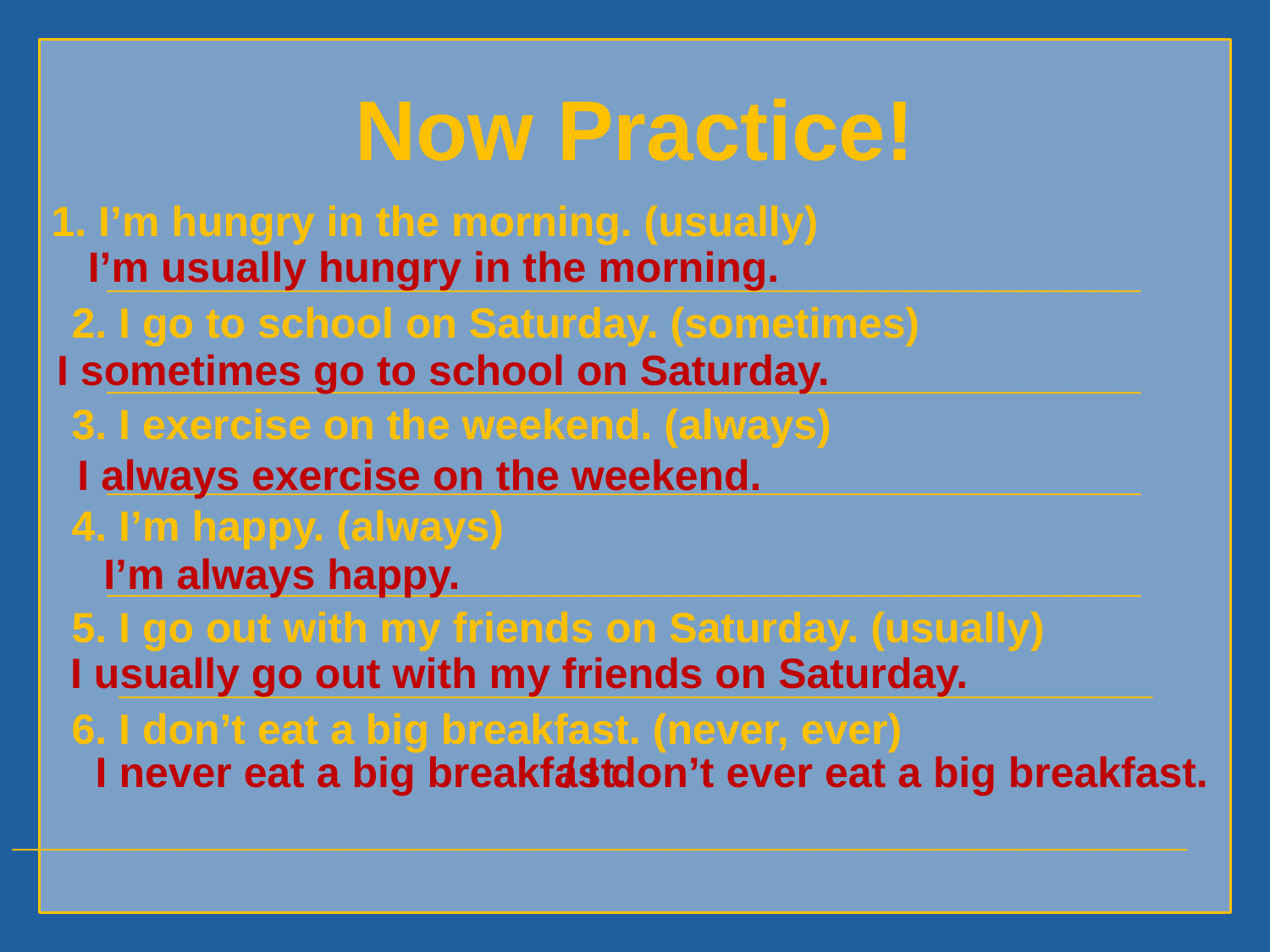

Now Practice!

    1. I’m hungry in the morning. (usually)
        ____________________________________________
     2. I go to school on Saturday. (sometimes)
        ____________________________________________
     3. I exercise on the weekend. (always)
        ____________________________________________
     4. I’m happy. (always)
        ____________________________________________
     5. I go out with my friends on Saturday. (usually)
         ____________________________________________
     6. I don’t eat a big breakfast. (never, ever)
         __________________________________________________
I’m usually hungry in the morning.
I sometimes go to school on Saturday.
I always exercise on the weekend.
I’m always happy.
I usually go out with my friends on Saturday.
I never eat a big breakfast.
/ I don’t ever eat a big breakfast.